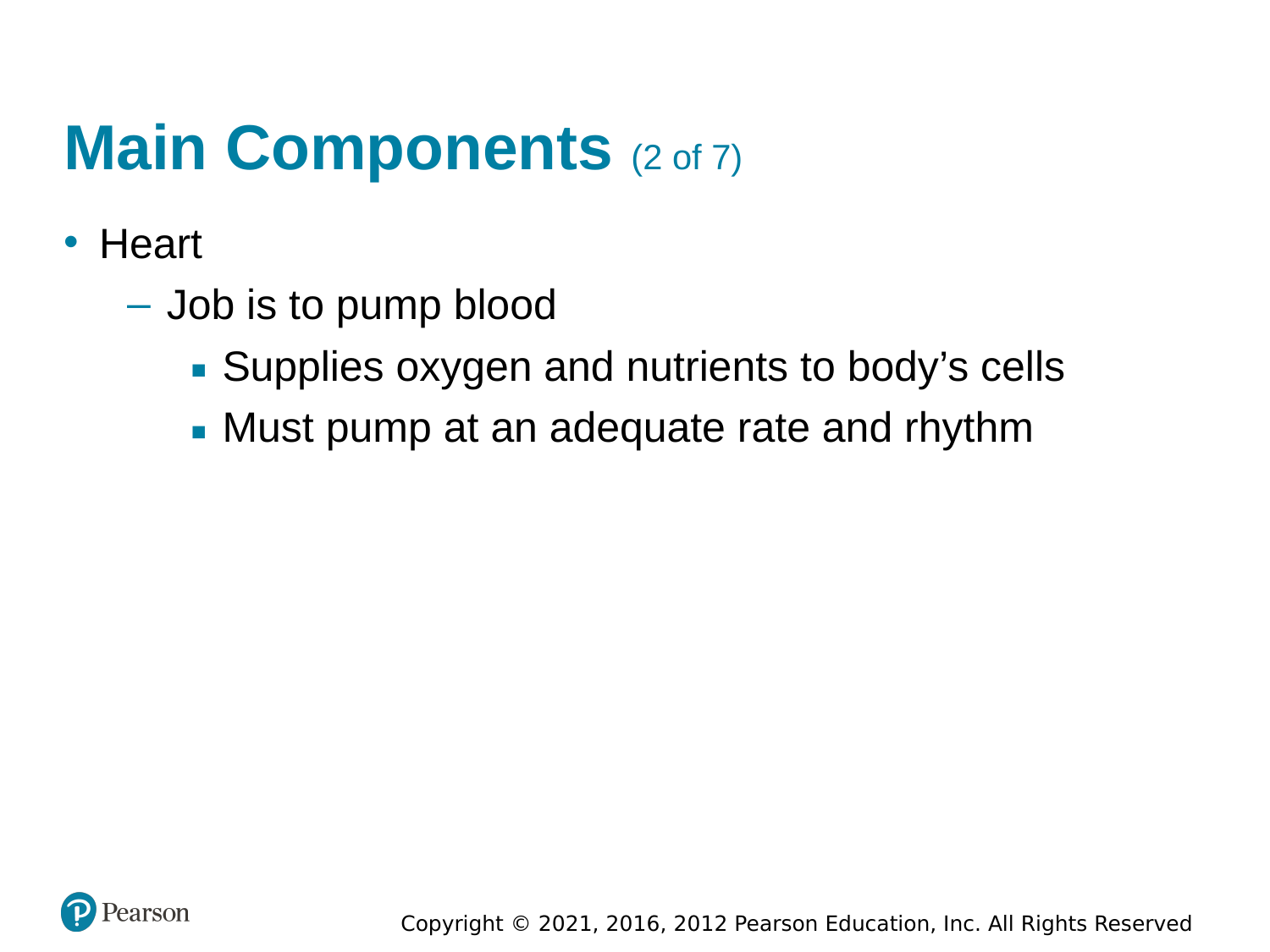

# Main Components (2 of 7)
Heart
Job is to pump blood
Supplies oxygen and nutrients to body’s cells
Must pump at an adequate rate and rhythm